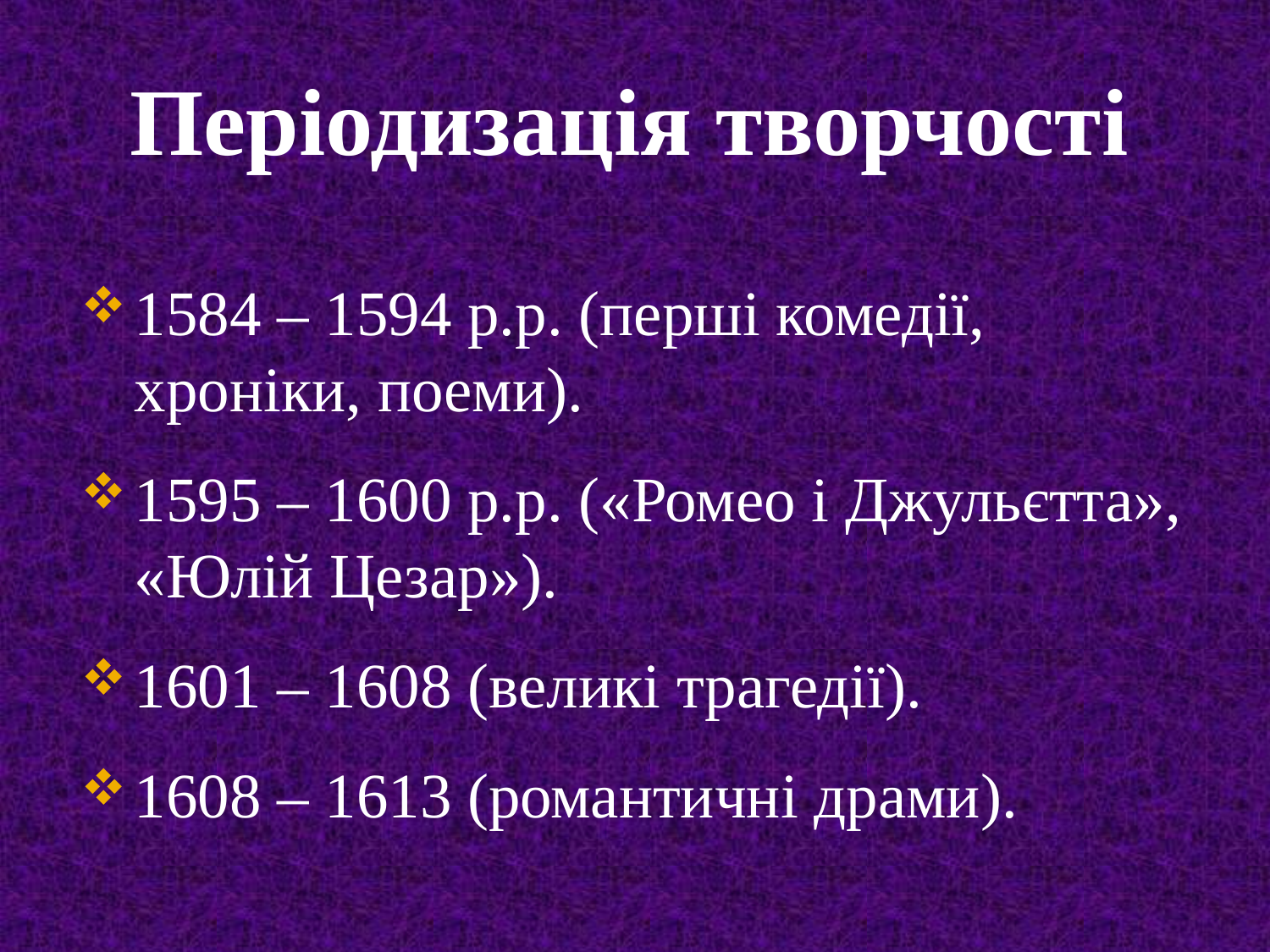

# Періодизація творчості
1584 – 1594 р.р. (перші комедії, хроніки, поеми).
1595 – 1600 р.р. («Ромео і Джульєтта», «Юлій Цезар»).
1601 – 1608 (великі трагедії).
1608 – 1613 (романтичні драми).